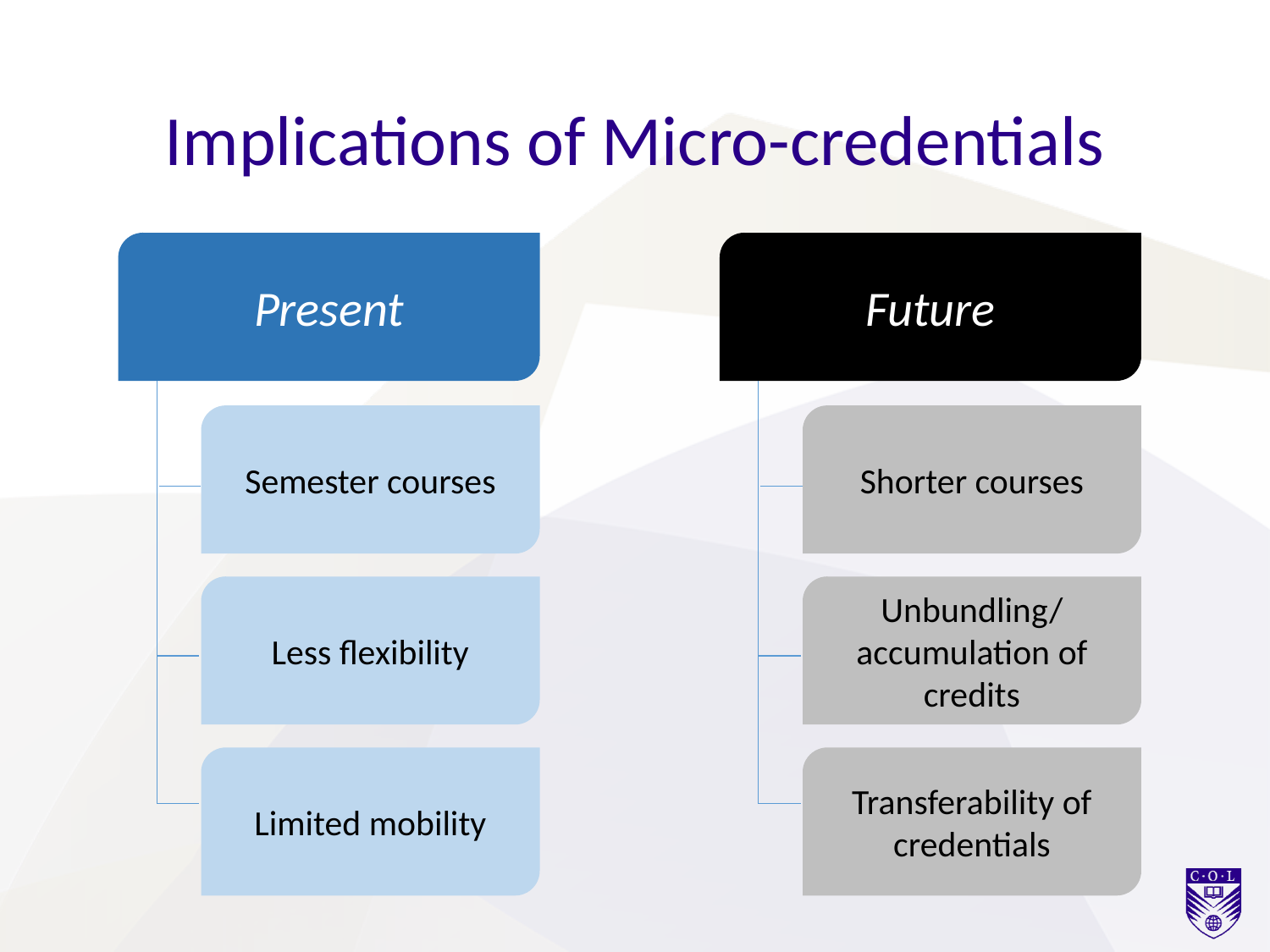

# Implications of Micro-credentials
Present
Future
Semester courses
Shorter courses
Less flexibility
Unbundling/
accumulation of credits
Limited mobility
Transferability of credentials